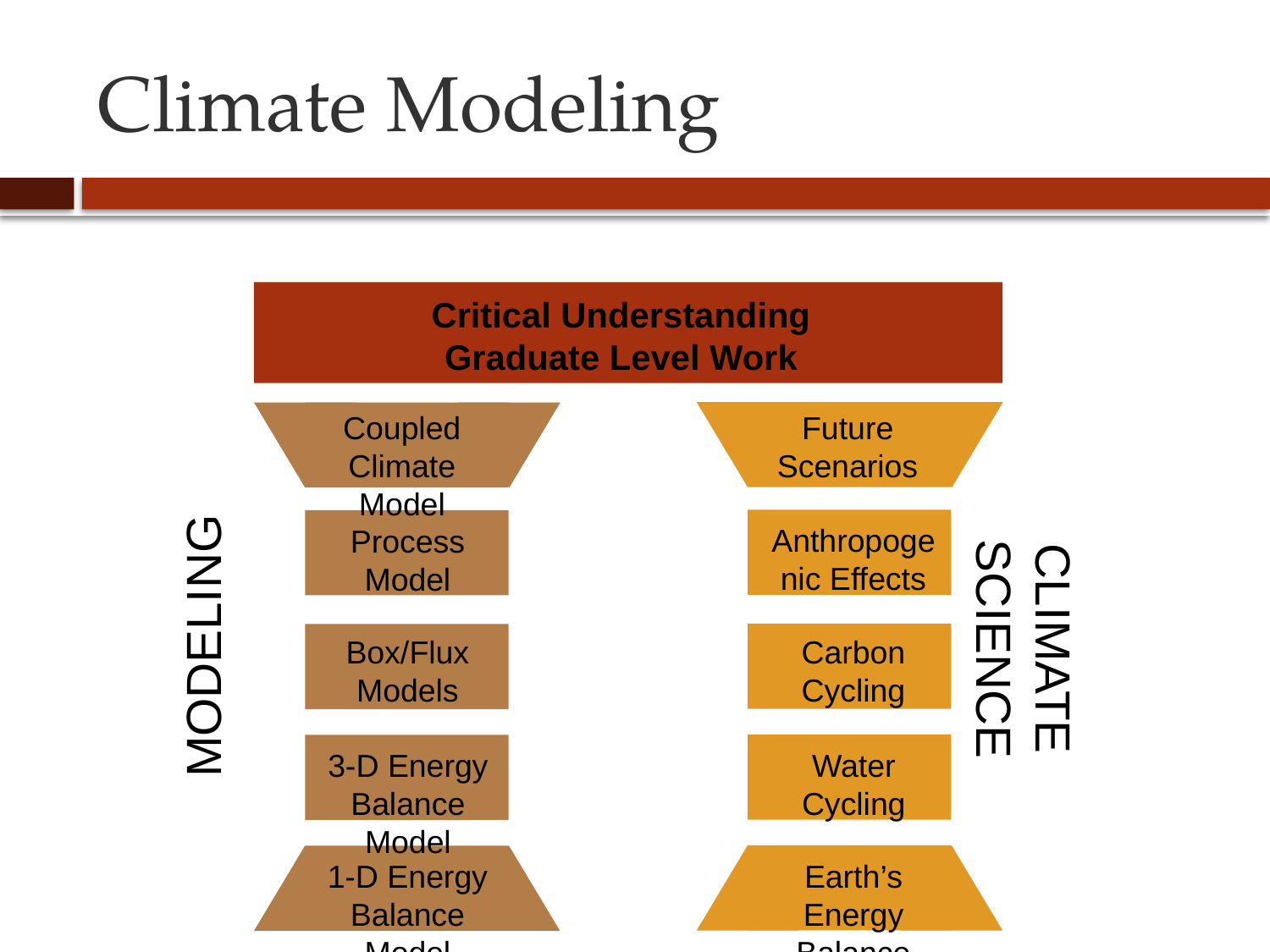

# Climate Modeling

Critical Understanding
Graduate Level Work
Future Scenarios

Coupled Climate Model

Anthropogenic Effects
Process Model

Carbon Cycling
Box/Flux Models

Water Cycling
3-D Energy Balance Model

Earth’s Energy Balance
1-D Energy Balance Model
MODELING
CLIMATE SCIENCE